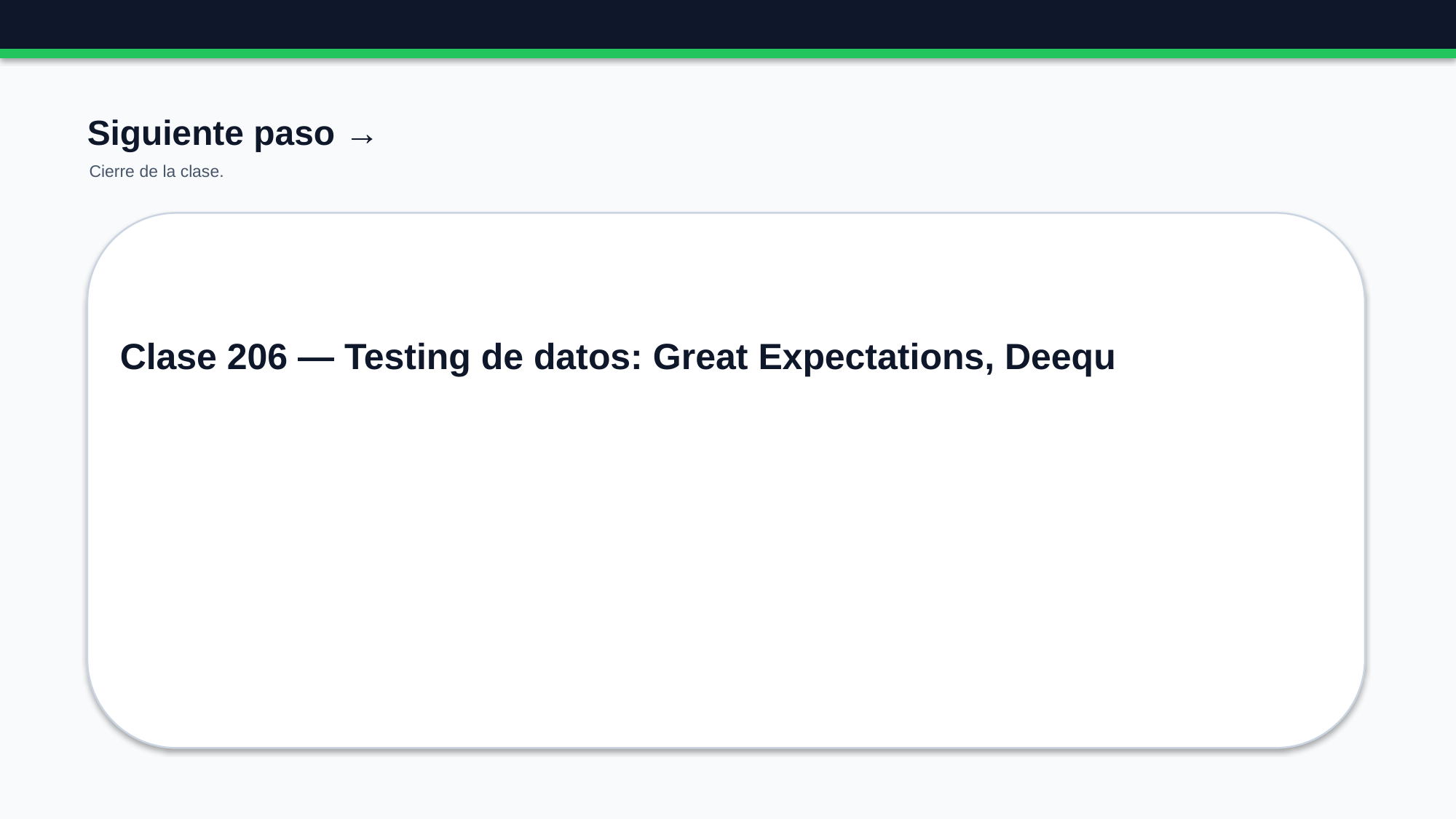

Siguiente paso →
Cierre de la clase.

Clase 206 — Testing de datos: Great Expectations, Deequ